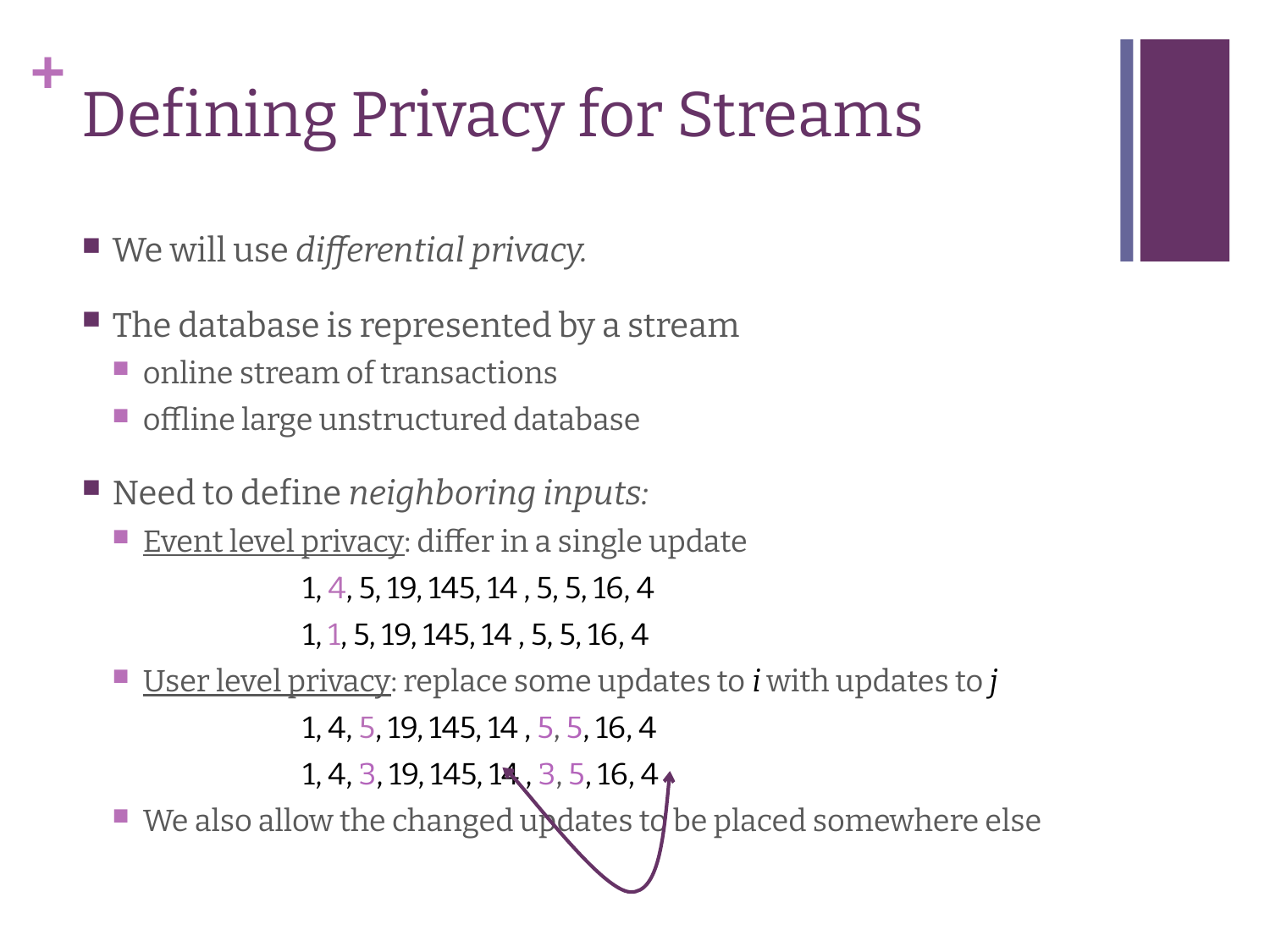

# Defining Privacy for Streams
We will use differential privacy.
The database is represented by a stream
online stream of transactions
offline large unstructured database
Need to define neighboring inputs:
Event level privacy: differ in a single update
                               1, 4, 5, 19, 145, 14 , 5, 5, 16, 4
                               1, 1, 5, 19, 145, 14 , 5, 5, 16, 4
User level privacy: replace some updates to i with updates to j
                               1, 4, 5, 19, 145, 14 , 5, 5, 16, 4
                               1, 4, 3, 19, 145, 14 , 3, 5, 16, 4
We also allow the changed updates to be placed somewhere else